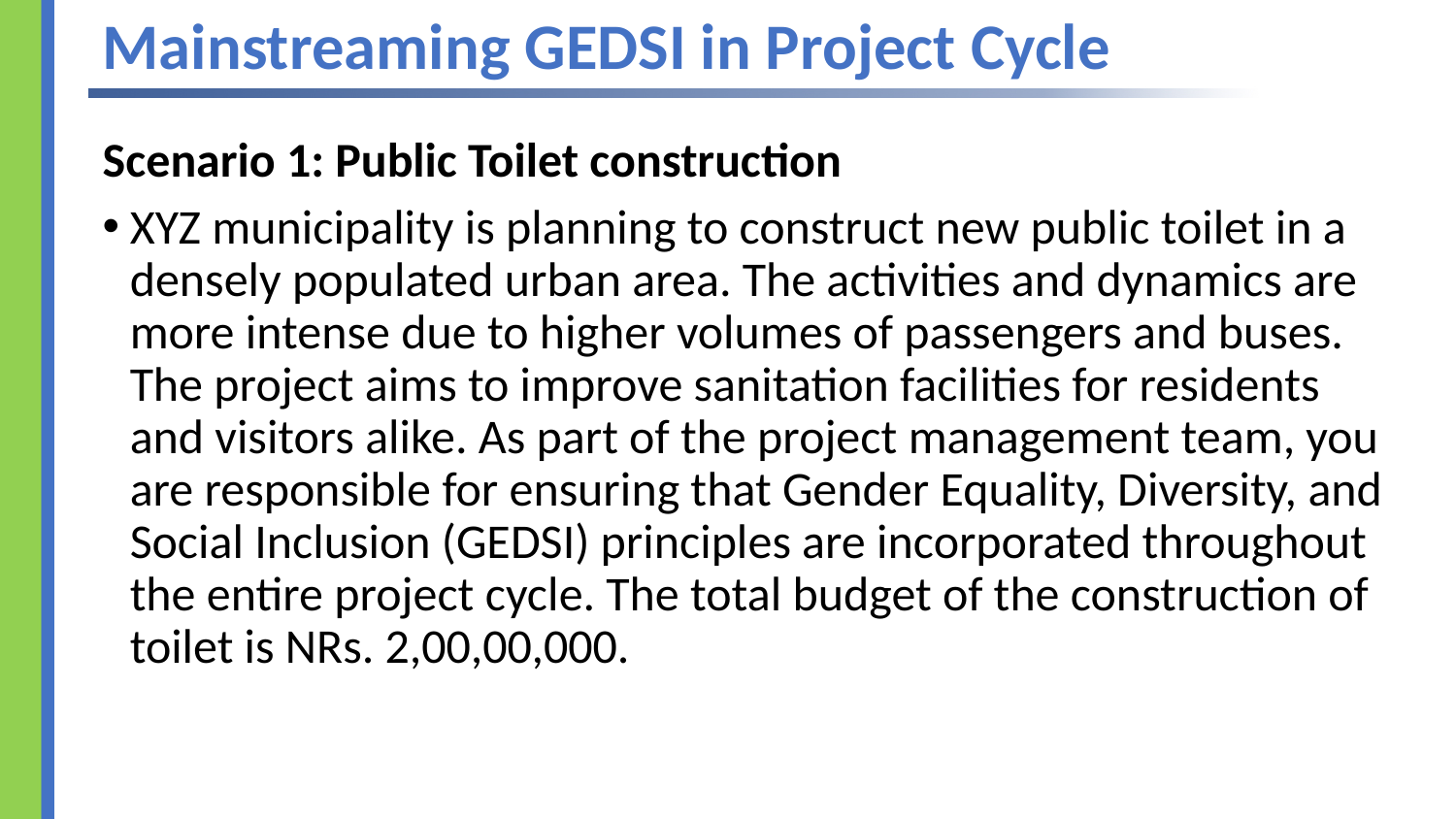

# Mainstreaming GEDSI in Project Cycle
Scenario 1: Public Toilet construction
XYZ municipality is planning to construct new public toilet in a densely populated urban area. The activities and dynamics are more intense due to higher volumes of passengers and buses.  The project aims to improve sanitation facilities for residents and visitors alike. As part of the project management team, you are responsible for ensuring that Gender Equality, Diversity, and Social Inclusion (GEDSI) principles are incorporated throughout the entire project cycle. The total budget of the construction of toilet is NRs. 2,00,00,000.